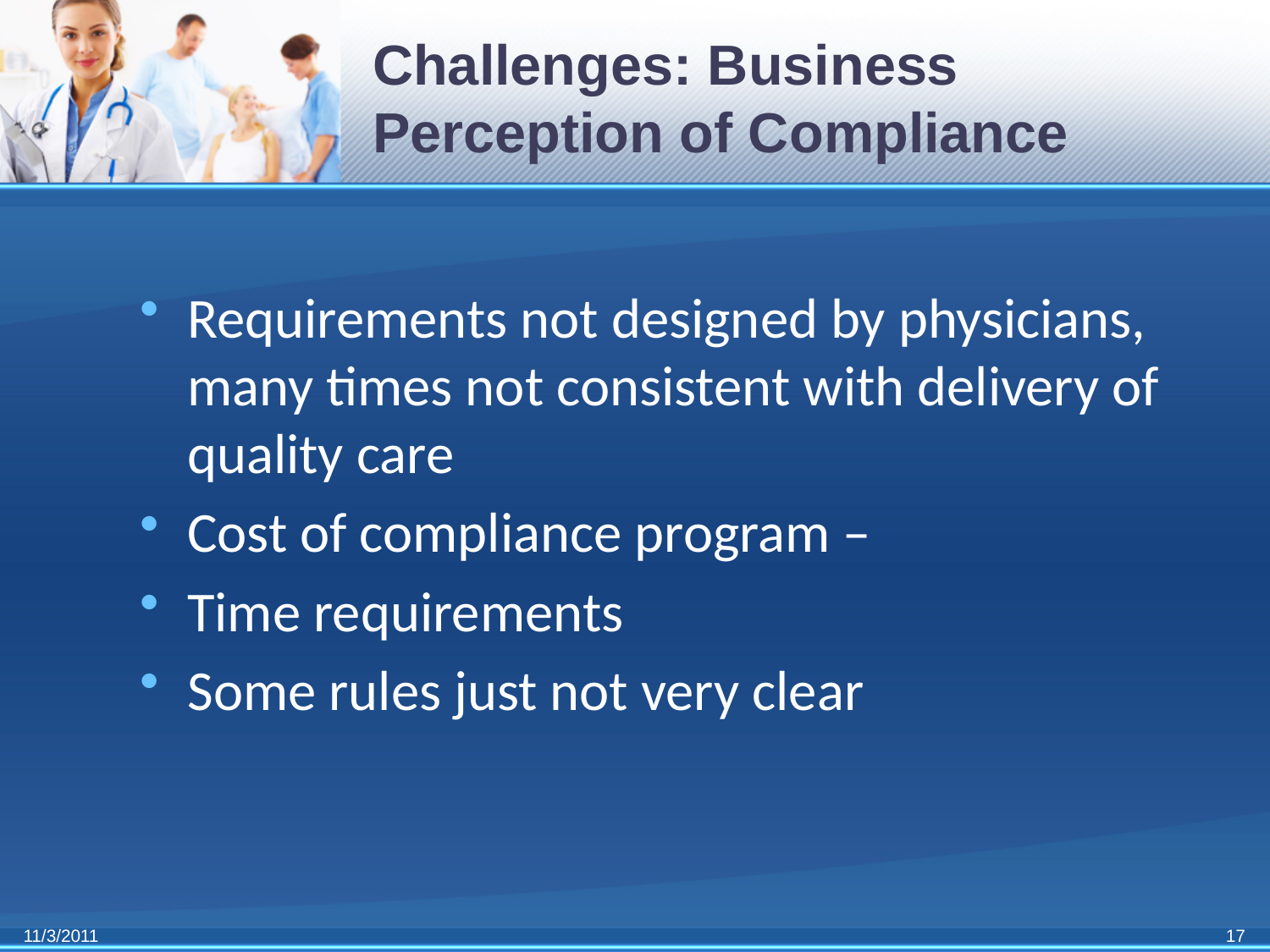

# Challenges: Business Perception of Compliance
Requirements not designed by physicians, many times not consistent with delivery of quality care
Cost of compliance program –
Time requirements
Some rules just not very clear
11/3/2011
17